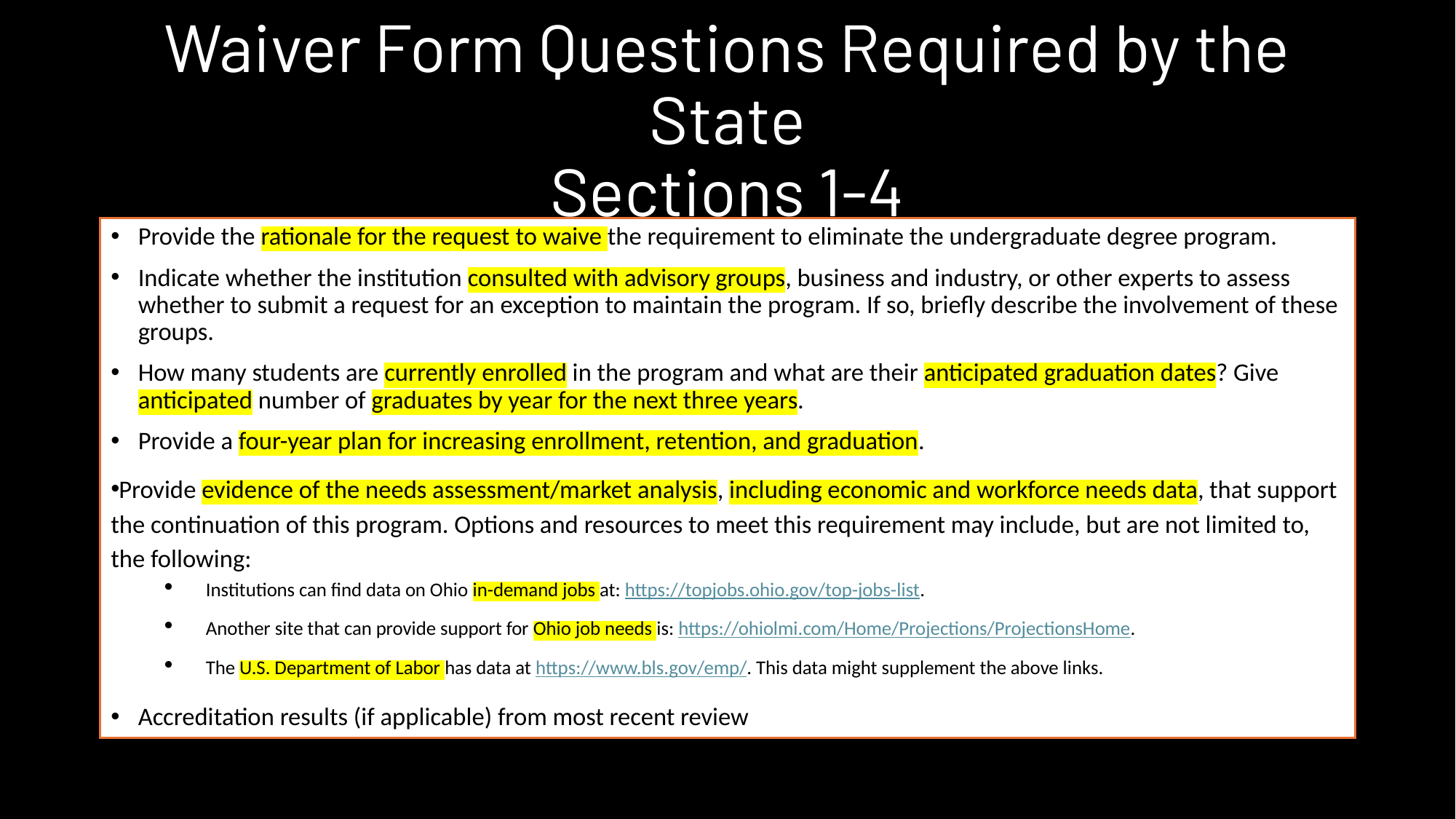

# Waiver Form Questions Required by the State Sections 1-4
Provide the rationale for the request to waive the requirement to eliminate the undergraduate degree program.
Indicate whether the institution consulted with advisory groups, business and industry, or other experts to assess whether to submit a request for an exception to maintain the program. If so, briefly describe the involvement of these groups.
How many students are currently enrolled in the program and what are their anticipated graduation dates? Give anticipated number of graduates by year for the next three years.
Provide a four-year plan for increasing enrollment, retention, and graduation.
Provide evidence of the needs assessment/market analysis, including economic and workforce needs data, that support the continuation of this program. Options and resources to meet this requirement may include, but are not limited to, the following:
Institutions can find data on Ohio in-demand jobs at: https://topjobs.ohio.gov/top-jobs-list.
Another site that can provide support for Ohio job needs is: https://ohiolmi.com/Home/Projections/ProjectionsHome.
The U.S. Department of Labor has data at https://www.bls.gov/emp/. This data might supplement the above links.
Accreditation results (if applicable) from most recent review